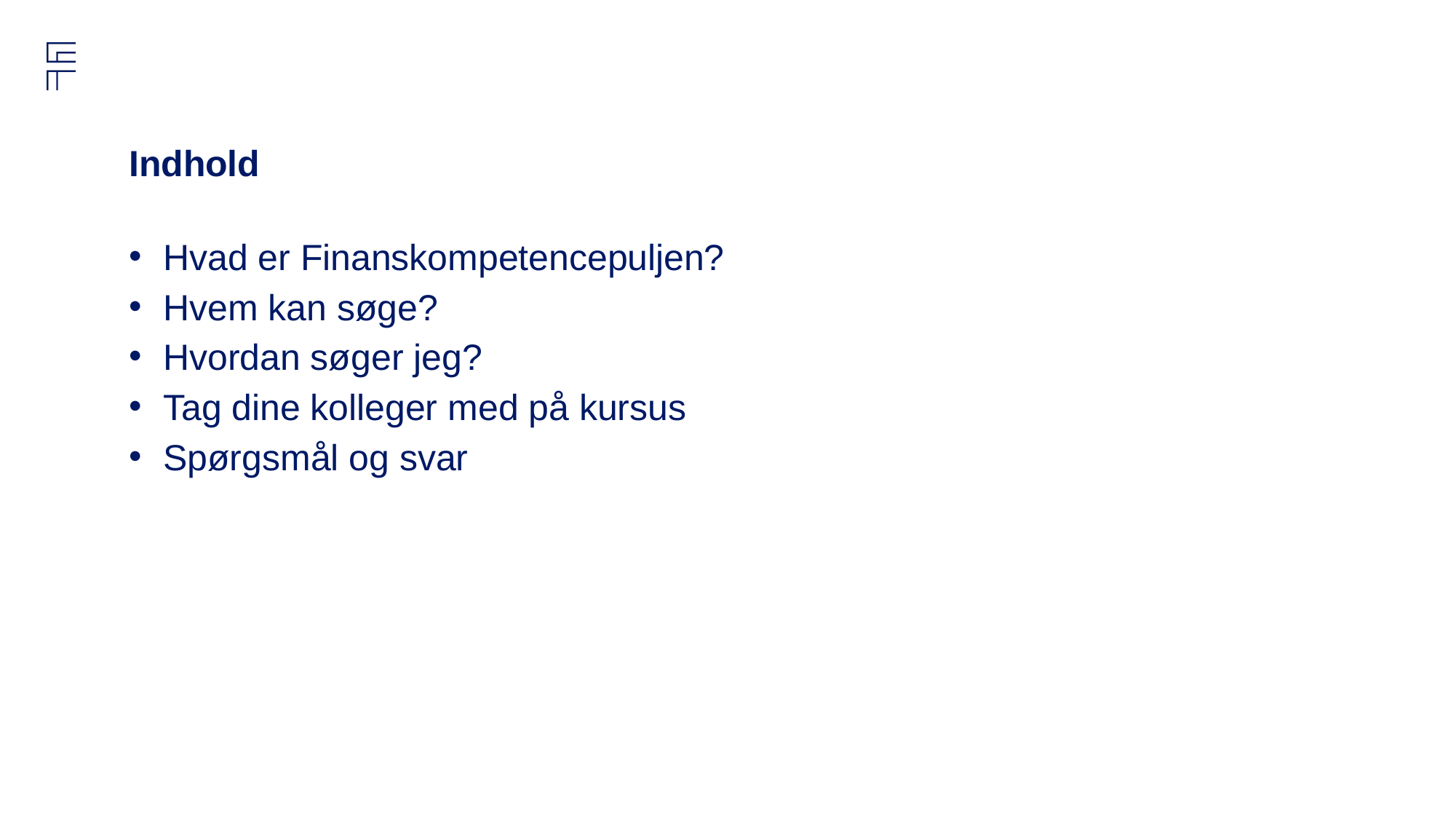

# Indhold
Hvad er Finanskompetencepuljen?
Hvem kan søge?
Hvordan søger jeg?
Tag dine kolleger med på kursus
Spørgsmål og svar